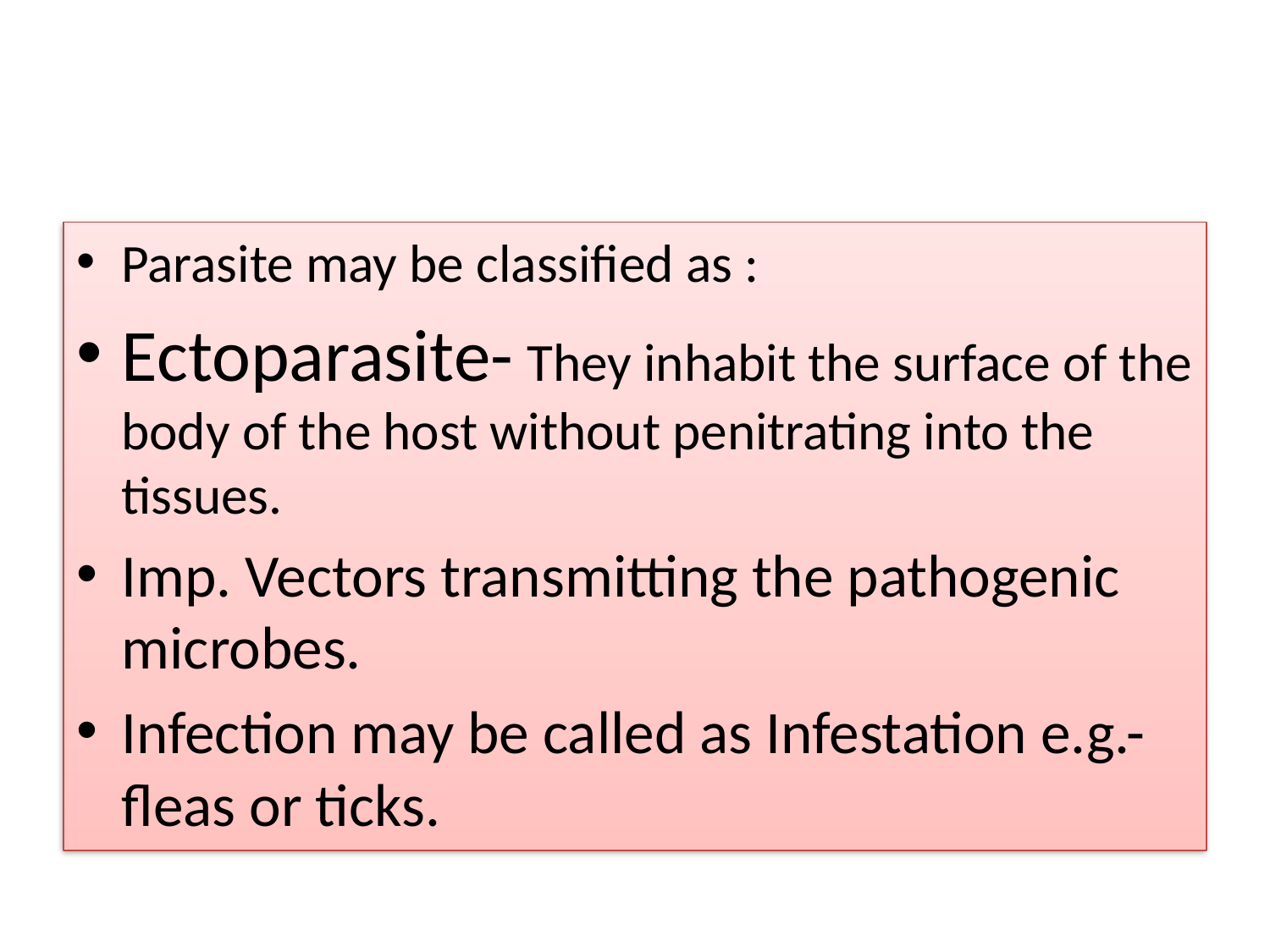

#
Parasite may be classified as :
Ectoparasite- They inhabit the surface of the body of the host without penitrating into the tissues.
Imp. Vectors transmitting the pathogenic microbes.
Infection may be called as Infestation e.g.-fleas or ticks.